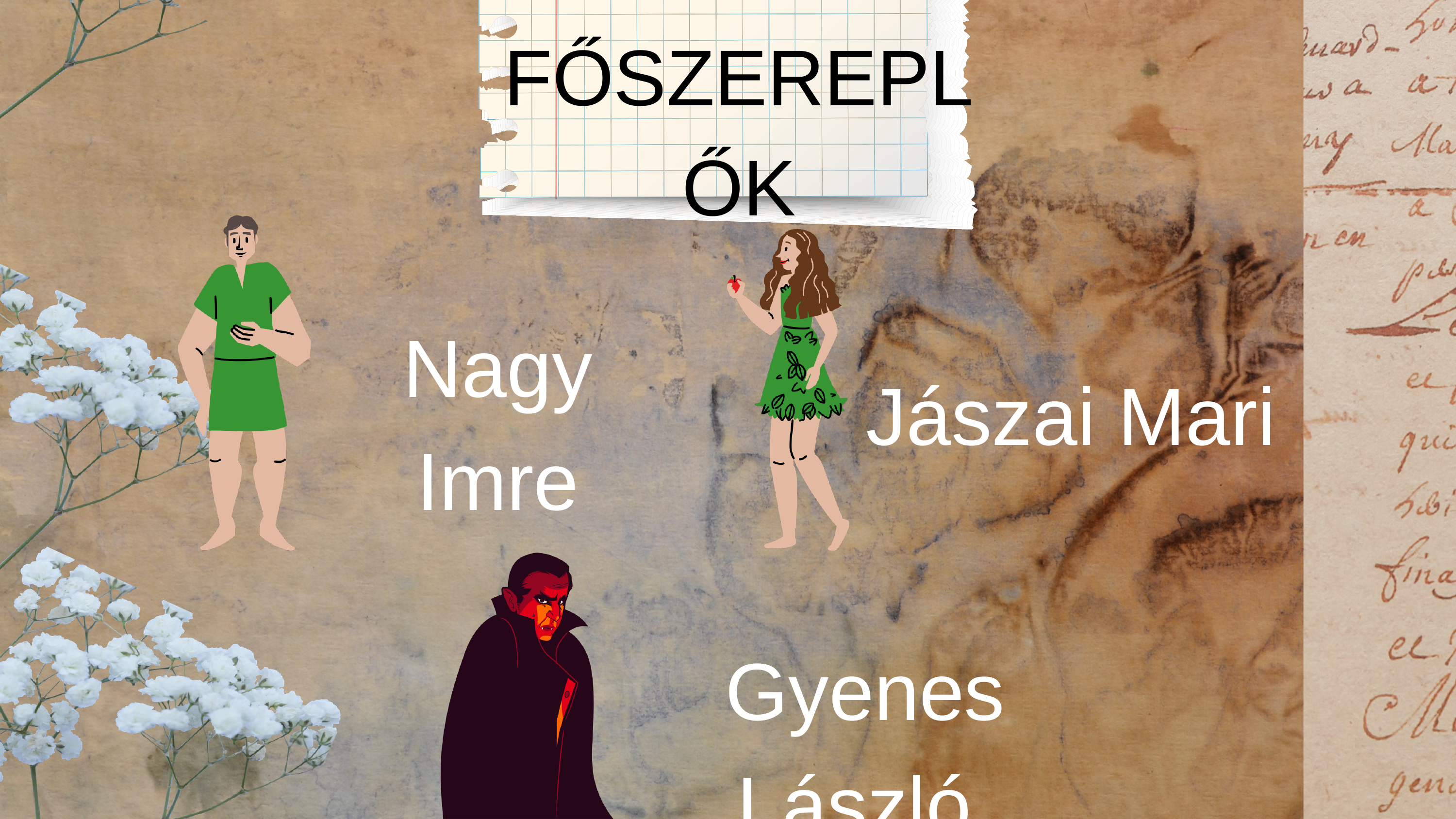

FŐSZEREPLŐK

Nagy Imre
Jászai Mari

Gyenes László